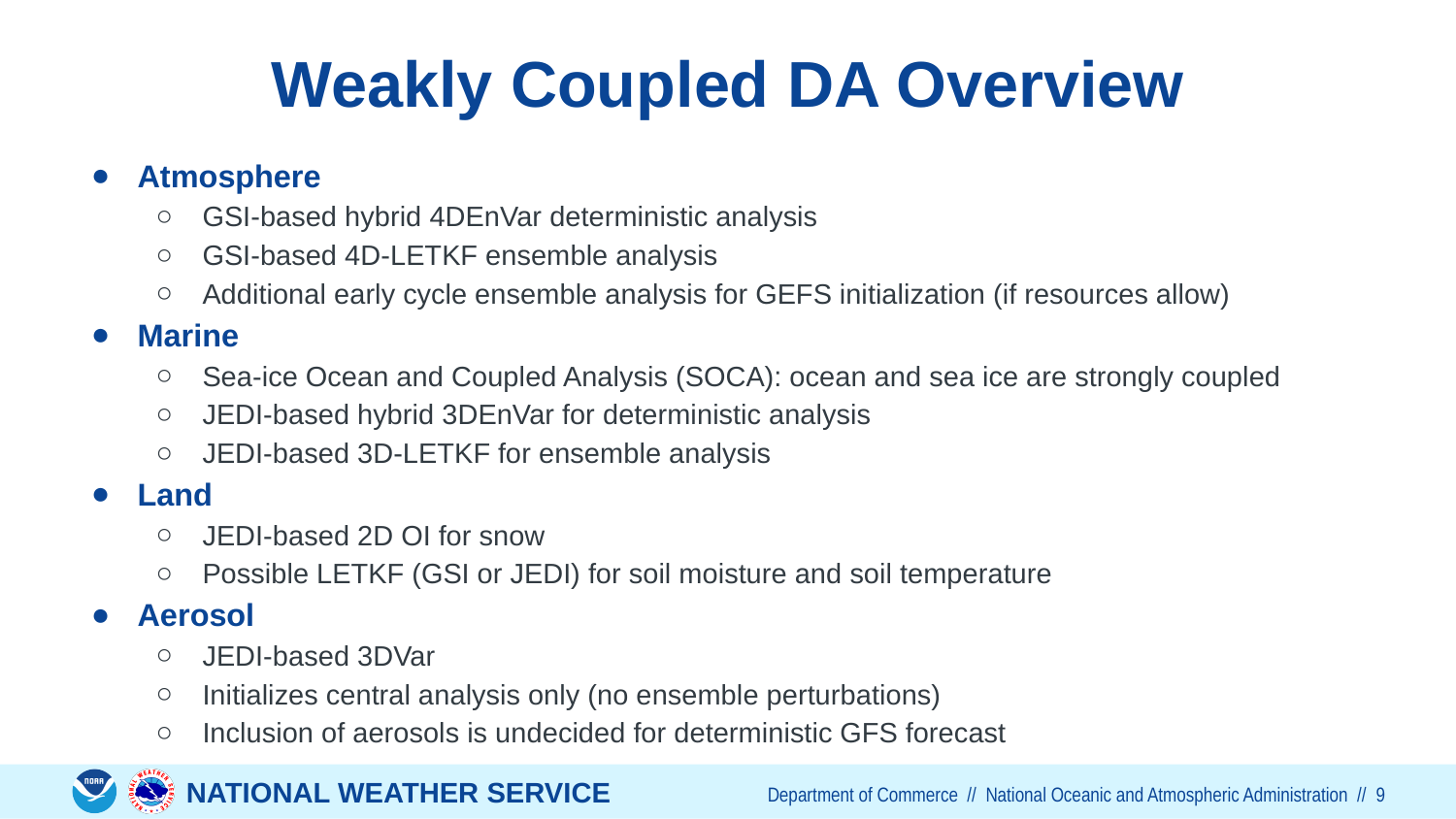

# Weakly Coupled DA Overview
Atmosphere
GSI-based hybrid 4DEnVar deterministic analysis
GSI-based 4D-LETKF ensemble analysis
Additional early cycle ensemble analysis for GEFS initialization (if resources allow)
Marine
Sea-ice Ocean and Coupled Analysis (SOCA): ocean and sea ice are strongly coupled
JEDI-based hybrid 3DEnVar for deterministic analysis
JEDI-based 3D-LETKF for ensemble analysis
Land
JEDI-based 2D OI for snow
Possible LETKF (GSI or JEDI) for soil moisture and soil temperature
Aerosol
JEDI-based 3DVar
Initializes central analysis only (no ensemble perturbations)
Inclusion of aerosols is undecided for deterministic GFS forecast